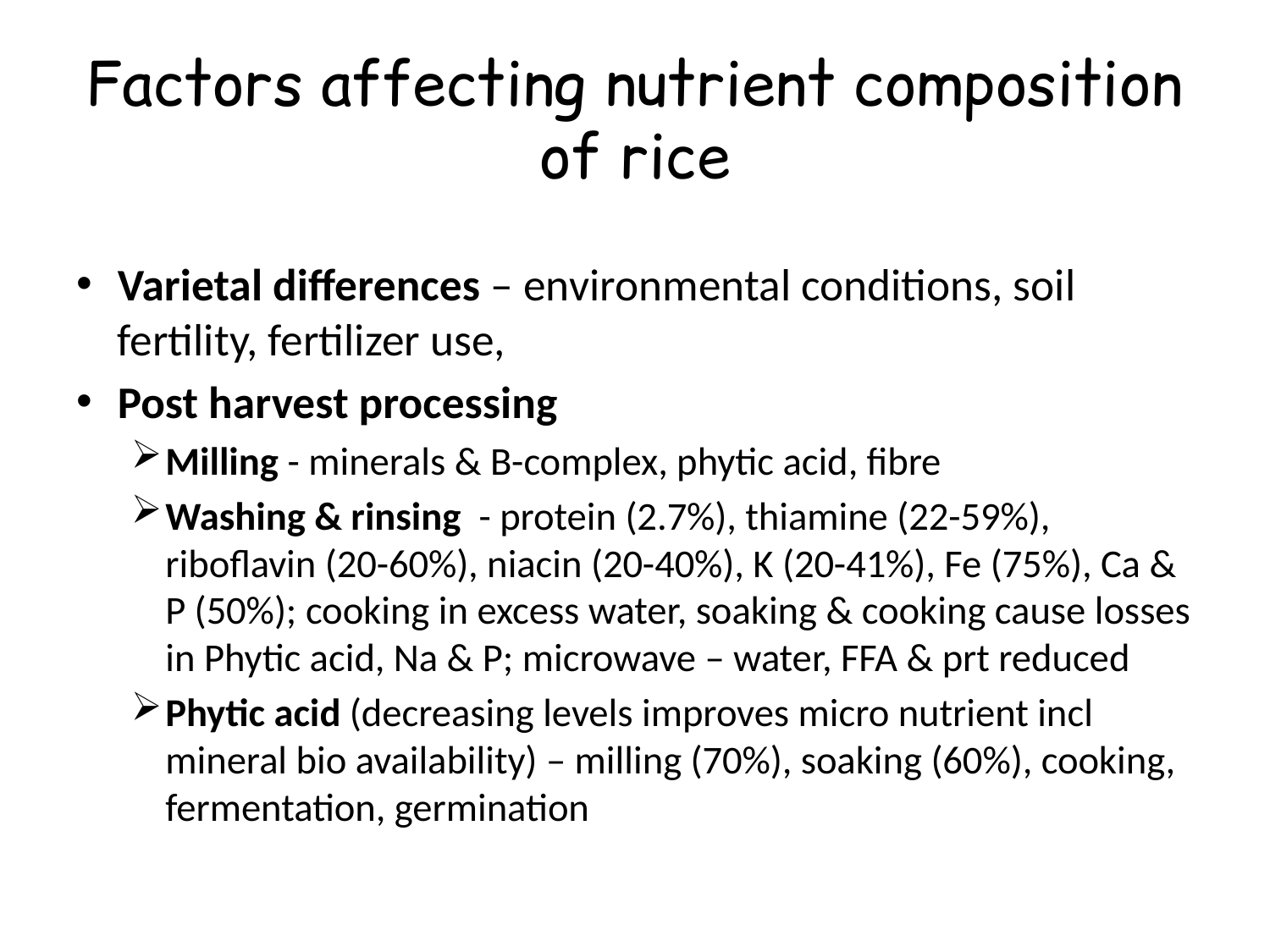

# Factors affecting nutrient composition of rice
Varietal differences – environmental conditions, soil fertility, fertilizer use,
Post harvest processing
Milling - minerals & B-complex, phytic acid, fibre
Washing & rinsing  - protein (2.7%), thiamine (22-59%), riboflavin (20-60%), niacin (20-40%), K (20-41%), Fe (75%), Ca & P (50%); cooking in excess water, soaking & cooking cause losses in Phytic acid, Na & P; microwave – water, FFA & prt reduced
Phytic acid (decreasing levels improves micro nutrient incl mineral bio availability) – milling (70%), soaking (60%), cooking, fermentation, germination